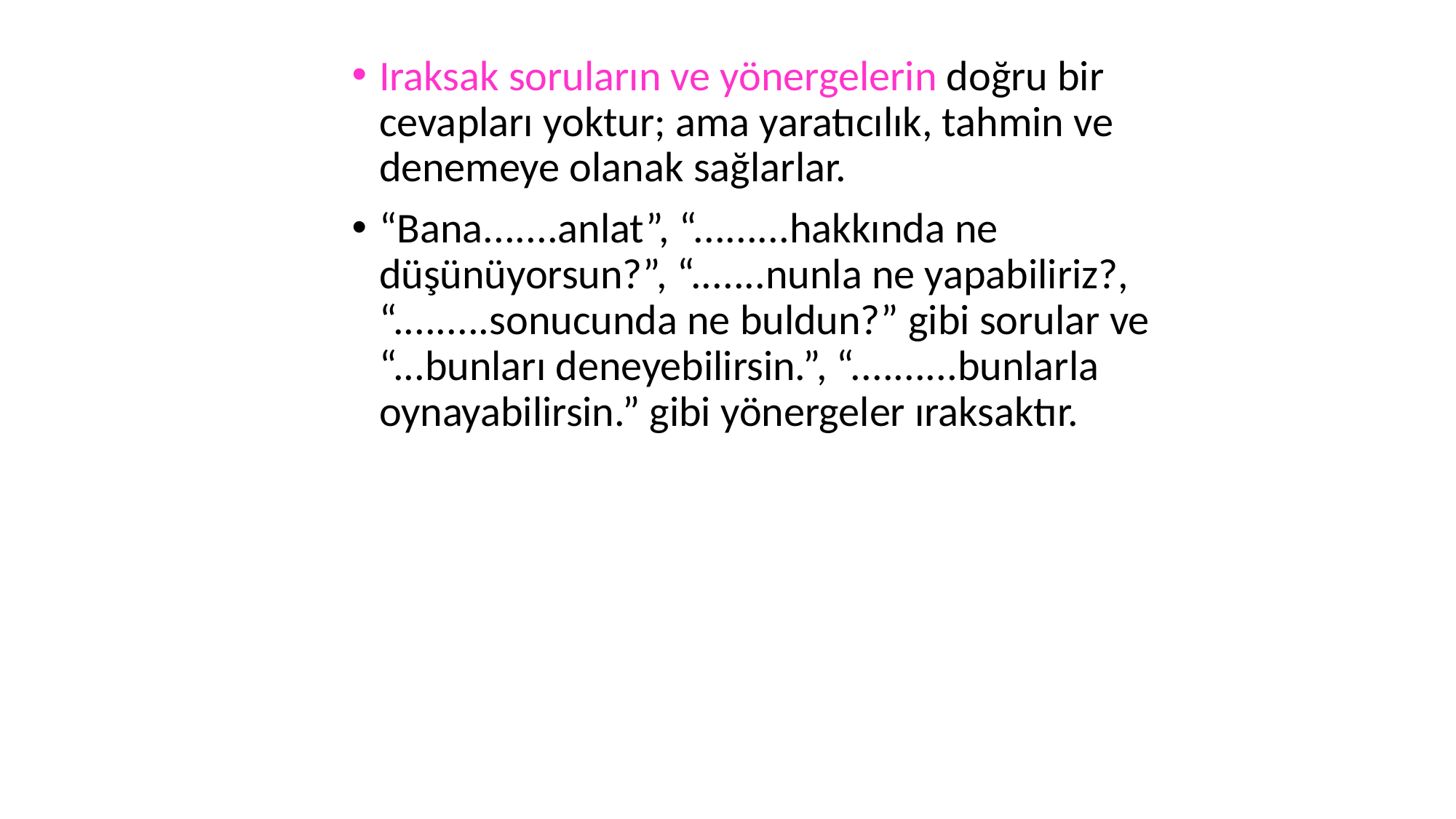

Iraksak soruların ve yönergelerin doğru bir cevapları yoktur; ama yaratıcılık, tahmin ve denemeye olanak sağlarlar.
“Bana.......anlat”, “.........hakkında ne düşünüyorsun?”, “.......nunla ne yapabiliriz?, “.........sonucunda ne buldun?” gibi sorular ve “...bunları deneyebilirsin.”, “..........bunlarla oynayabilirsin.” gibi yönergeler ıraksaktır.